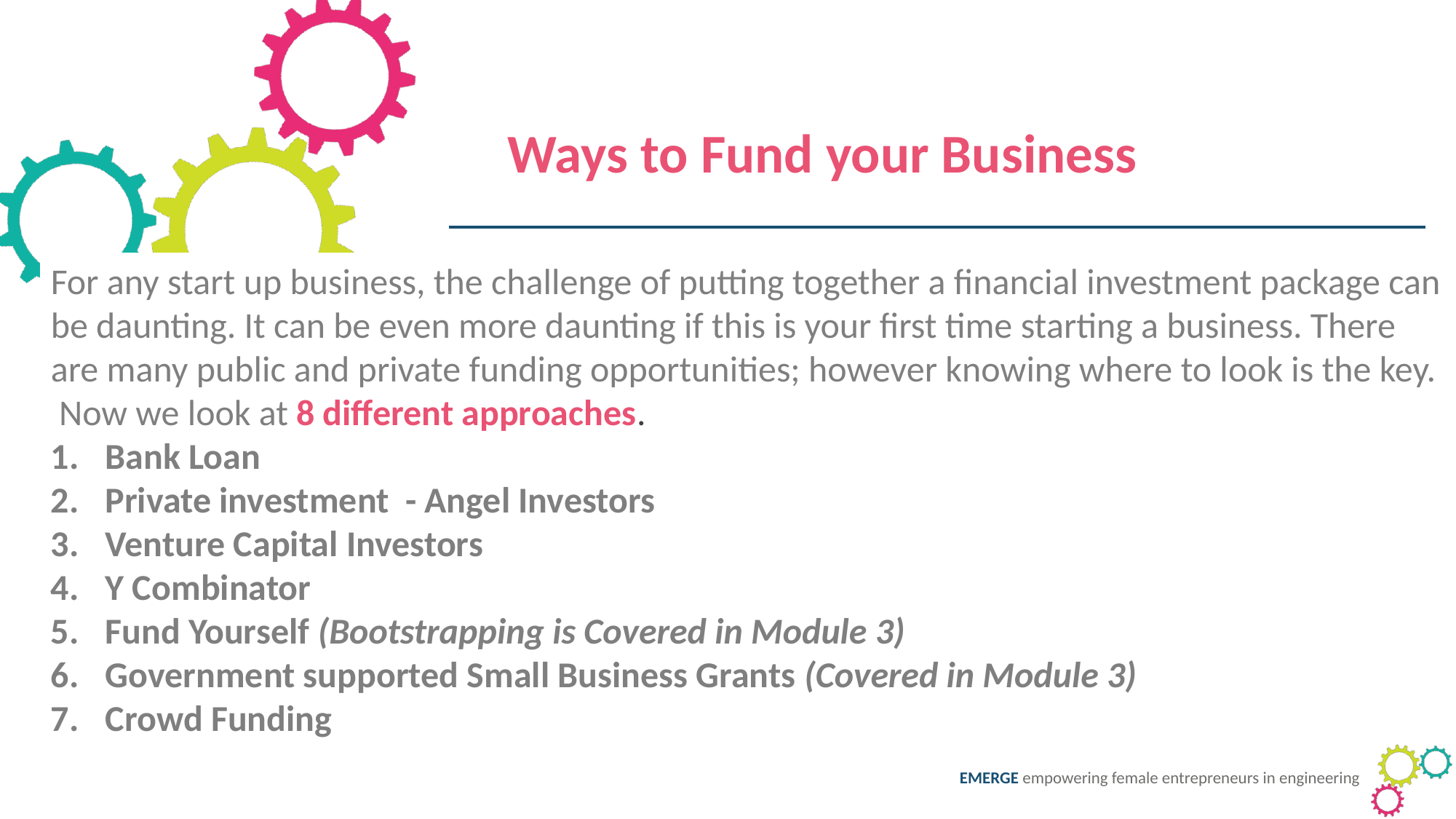

Ways to Fund your Business
For any start up business, the challenge of putting together a financial investment package can be daunting. It can be even more daunting if this is your first time starting a business. There are many public and private funding opportunities; however knowing where to look is the key.  Now we look at 8 different approaches.
Bank Loan
Private investment  - Angel Investors
Venture Capital Investors
Y Combinator
Fund Yourself (Bootstrapping is Covered in Module 3)
Government supported Small Business Grants (Covered in Module 3)
Crowd Funding